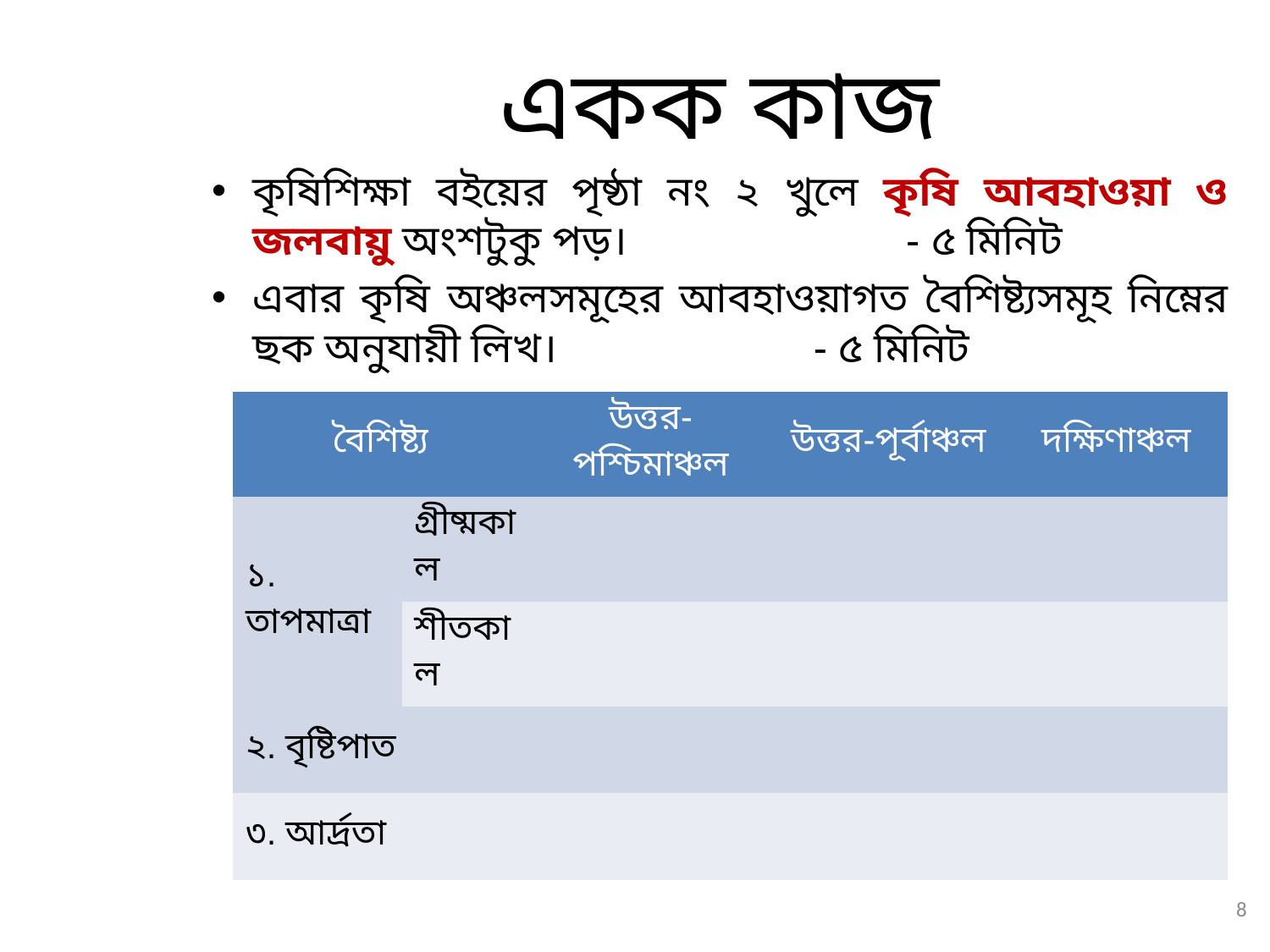

একক কাজ
কৃষিশিক্ষা বইয়ের পৃষ্ঠা নং ২ খুলে কৃষি আবহাওয়া ও জলবায়ু অংশটুকু পড়।			     		         - ৫ মিনিট
এবার কৃষি অঞ্চলসমূহের আবহাওয়াগত বৈশিষ্ট্যসমূহ নিম্নের ছক অনুযায়ী লিখ।			     		         - ৫ মিনিট

| বৈশিষ্ট্য |  | উত্তর-পশ্চিমাঞ্চল | উত্তর-পূর্বাঞ্চল | দক্ষিণাঞ্চল |
| --- | --- | --- | --- | --- |
| ১. তাপমাত্রা | গ্রীষ্মকাল |  |  |  |
|  | শীতকাল |  |  |  |
| ২. বৃষ্টিপাত |  |  |  |  |
| ৩. আর্দ্রতা |  |  |  |  |
8